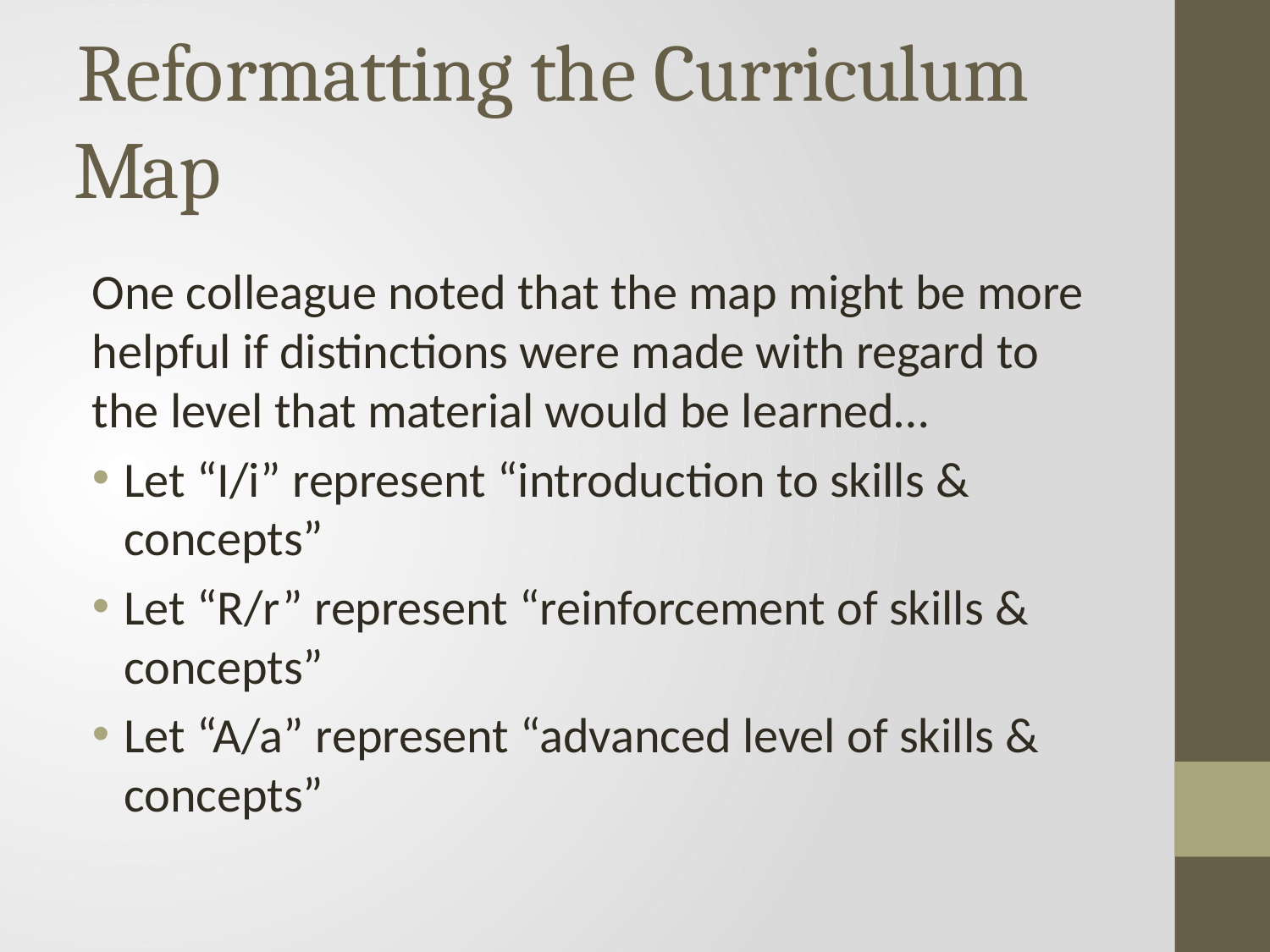

# Reformatting the Curriculum Map
One colleague noted that the map might be more helpful if distinctions were made with regard to the level that material would be learned…
Let “I/i” represent “introduction to skills & concepts”
Let “R/r” represent “reinforcement of skills & concepts”
Let “A/a” represent “advanced level of skills & concepts”